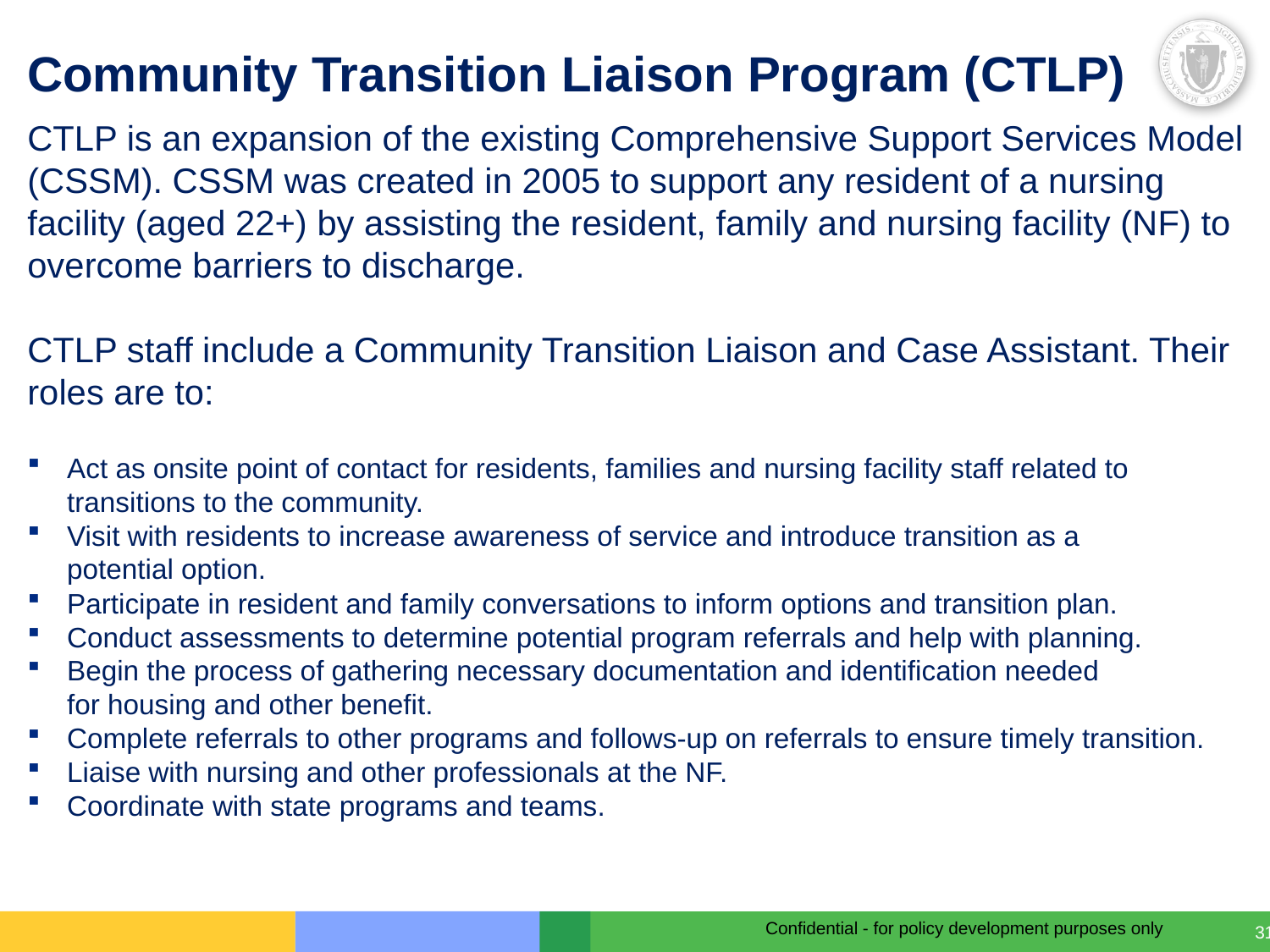

Community Transition Liaison Program (CTLP)
CTLP is an expansion of the existing Comprehensive Support Services Model (CSSM). CSSM was created in 2005 to support any resident of a nursing facility (aged 22+) by assisting the resident, family and nursing facility (NF) to overcome barriers to discharge.

CTLP staff include a Community Transition Liaison and Case Assistant. Their roles are to:

Act as onsite point of contact for residents, families and nursing facility staff related to transitions to the community.
Visit with residents to increase awareness of service and introduce transition as a potential option.
Participate in resident and family conversations to inform options and transition plan.
Conduct assessments to determine potential program referrals and help with planning.
Begin the process of gathering necessary documentation and identification needed for housing and other benefit.
Complete referrals to other programs and follows-up on referrals to ensure timely transition.
Liaise with nursing and other professionals at the NF.
Coordinate with state programs and teams.

31